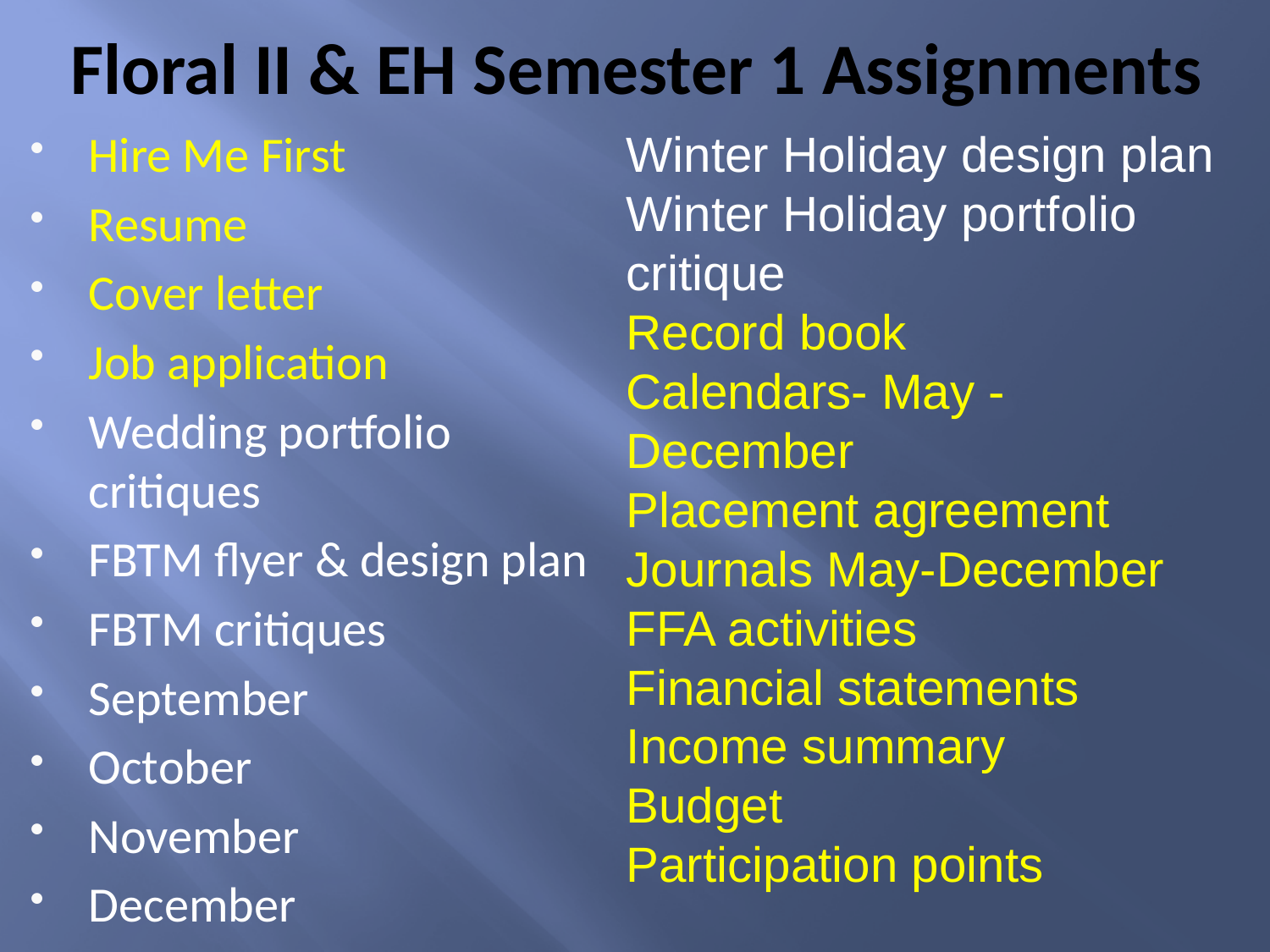

# Floral II & EH Semester 1 Assignments
Hire Me First
Resume
Cover letter
Job application
Wedding portfolio critiques
FBTM flyer & design plan
FBTM critiques
September
October
November
December

Winter Holiday design plan
Winter Holiday portfolio critique
Record book
Calendars- May - December
Placement agreement
Journals May-December
FFA activities
Financial statements
Income summary
Budget
Participation points